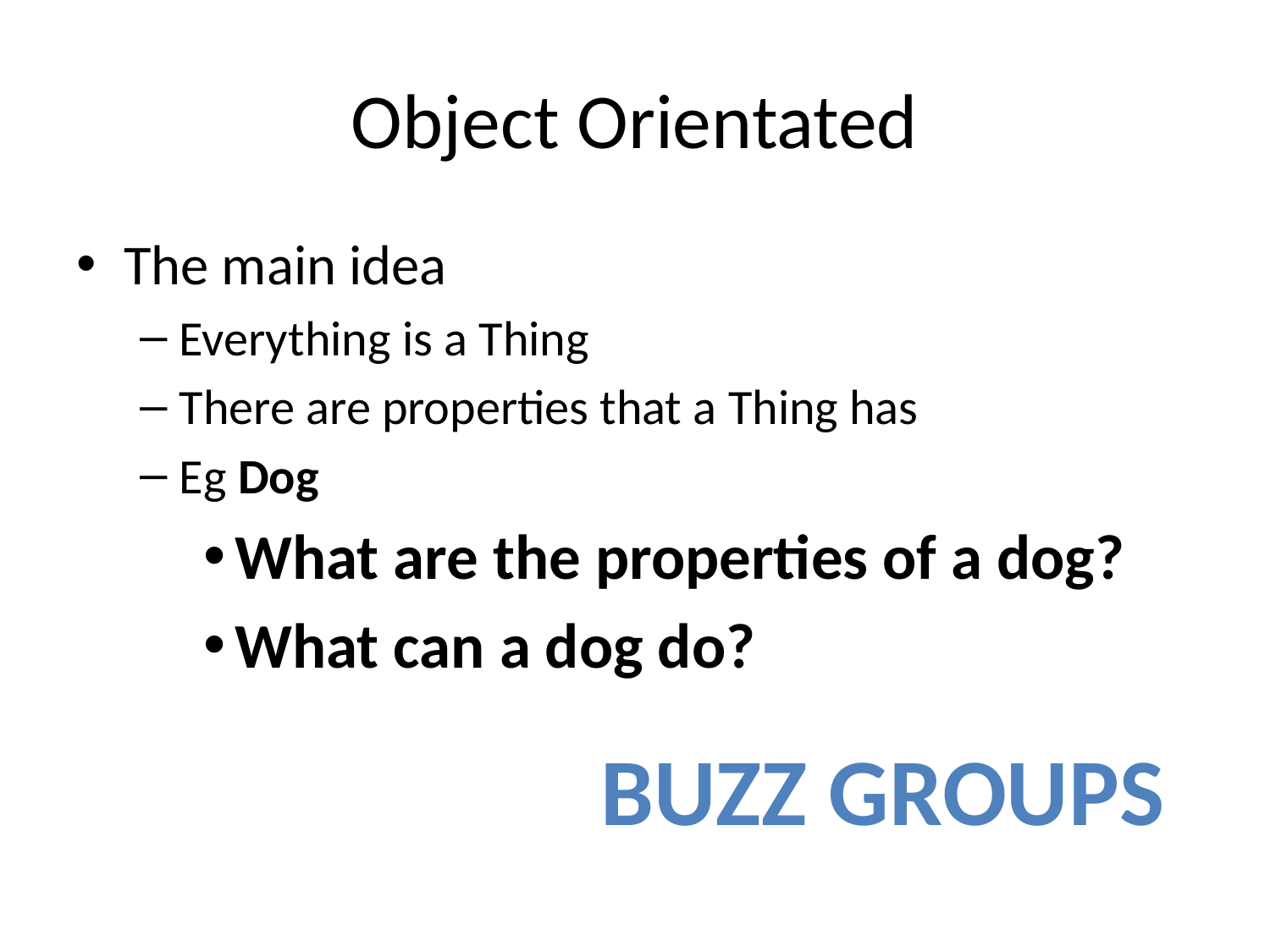

# Object Orientated
The main idea
Everything is a Thing
There are properties that a Thing has
Eg Dog
What are the properties of a dog?
What can a dog do?

Buzz Groups